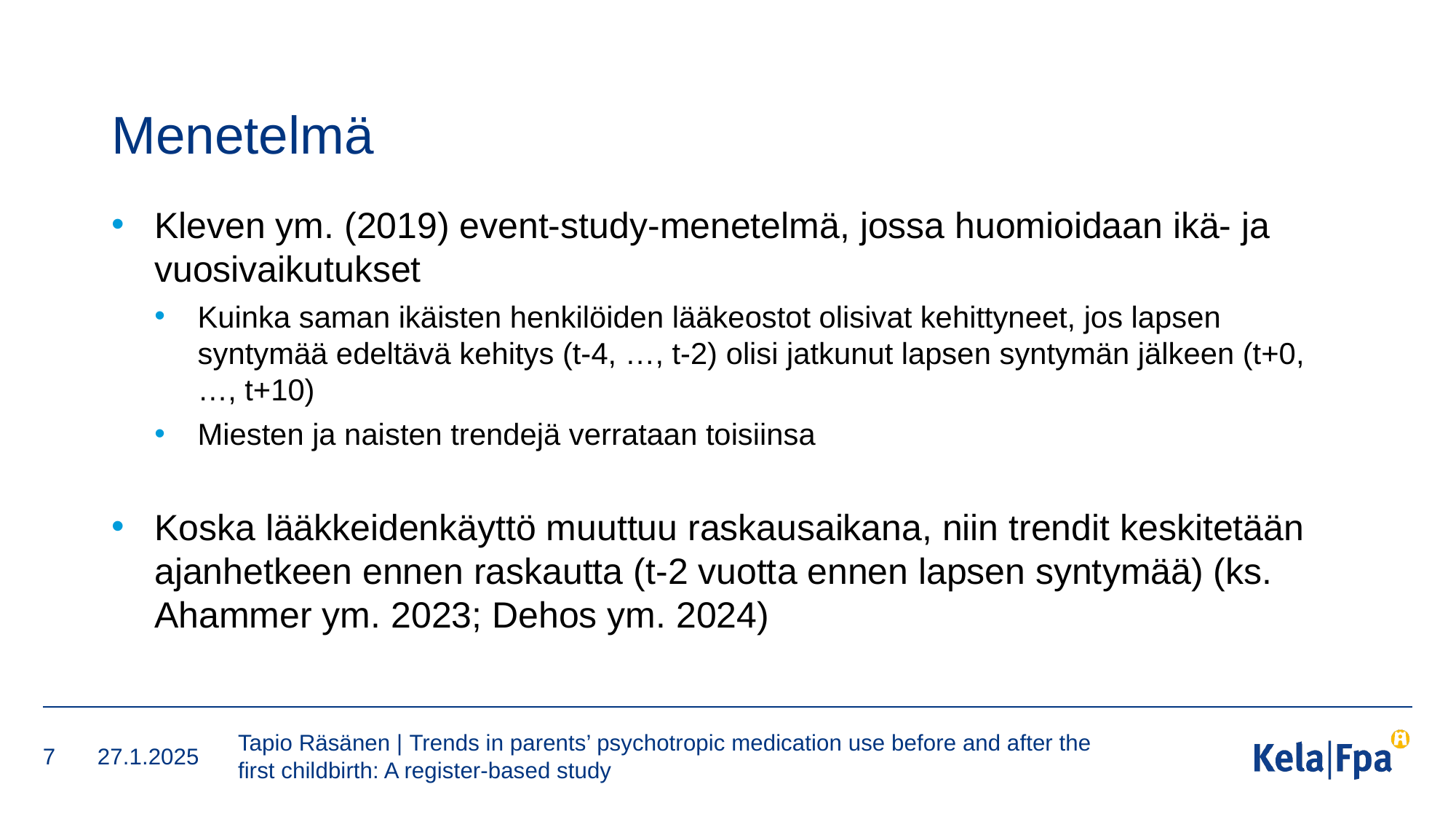

# Menetelmä
Kleven ym. (2019) event-study-menetelmä, jossa huomioidaan ikä- ja vuosivaikutukset
Kuinka saman ikäisten henkilöiden lääkeostot olisivat kehittyneet, jos lapsen syntymää edeltävä kehitys (t-4, …, t-2) olisi jatkunut lapsen syntymän jälkeen (t+0, …, t+10)
Miesten ja naisten trendejä verrataan toisiinsa

Koska lääkkeidenkäyttö muuttuu raskausaikana, niin trendit keskitetään ajanhetkeen ennen raskautta (t-2 vuotta ennen lapsen syntymää) (ks. Ahammer ym. 2023; Dehos ym. 2024)
7
27.1.2025
Tapio Räsänen | Trends in parents’ psychotropic medication use before and after the first childbirth: A register-based study